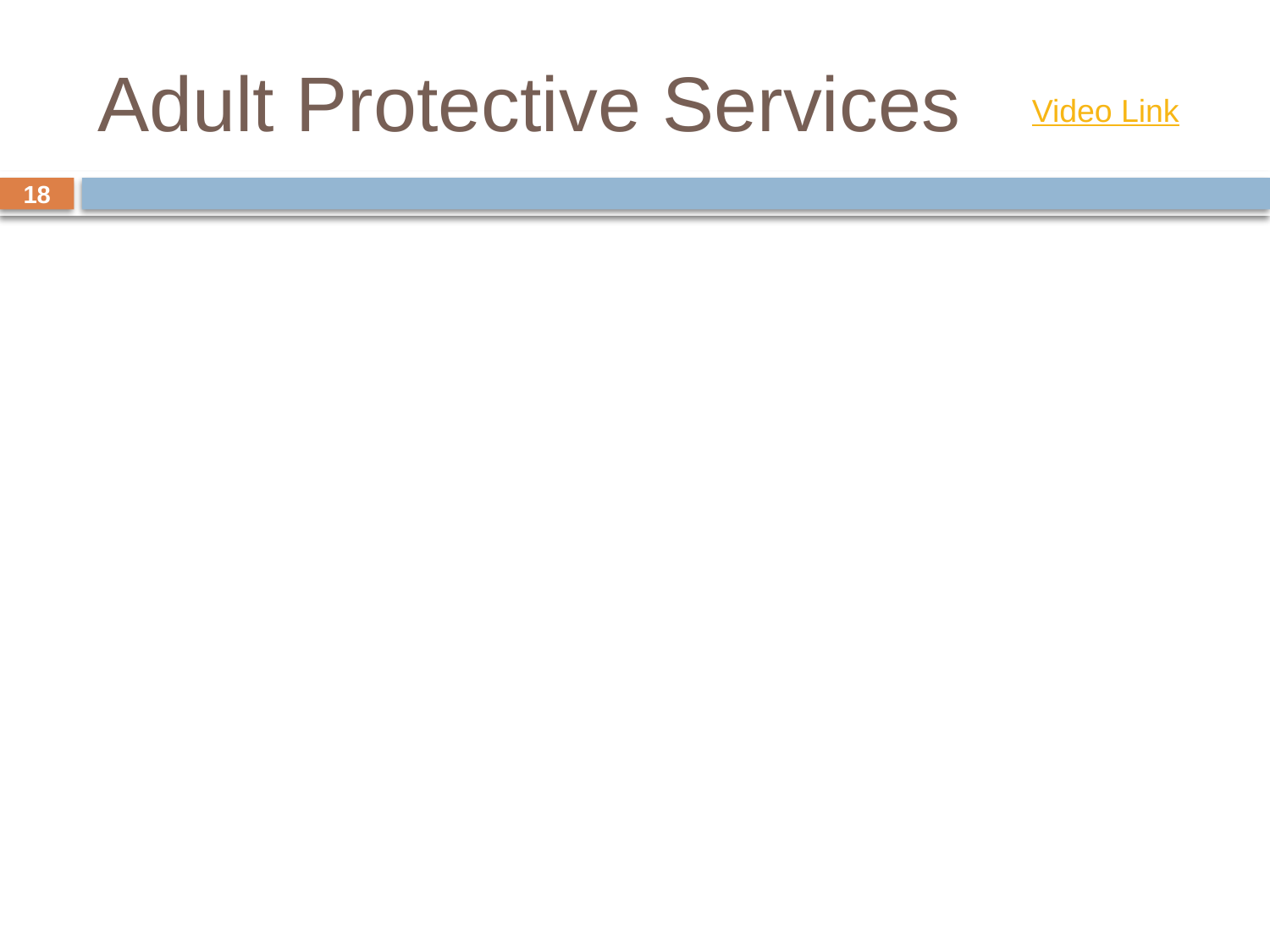

# Adult Protective Services
Video Link
18